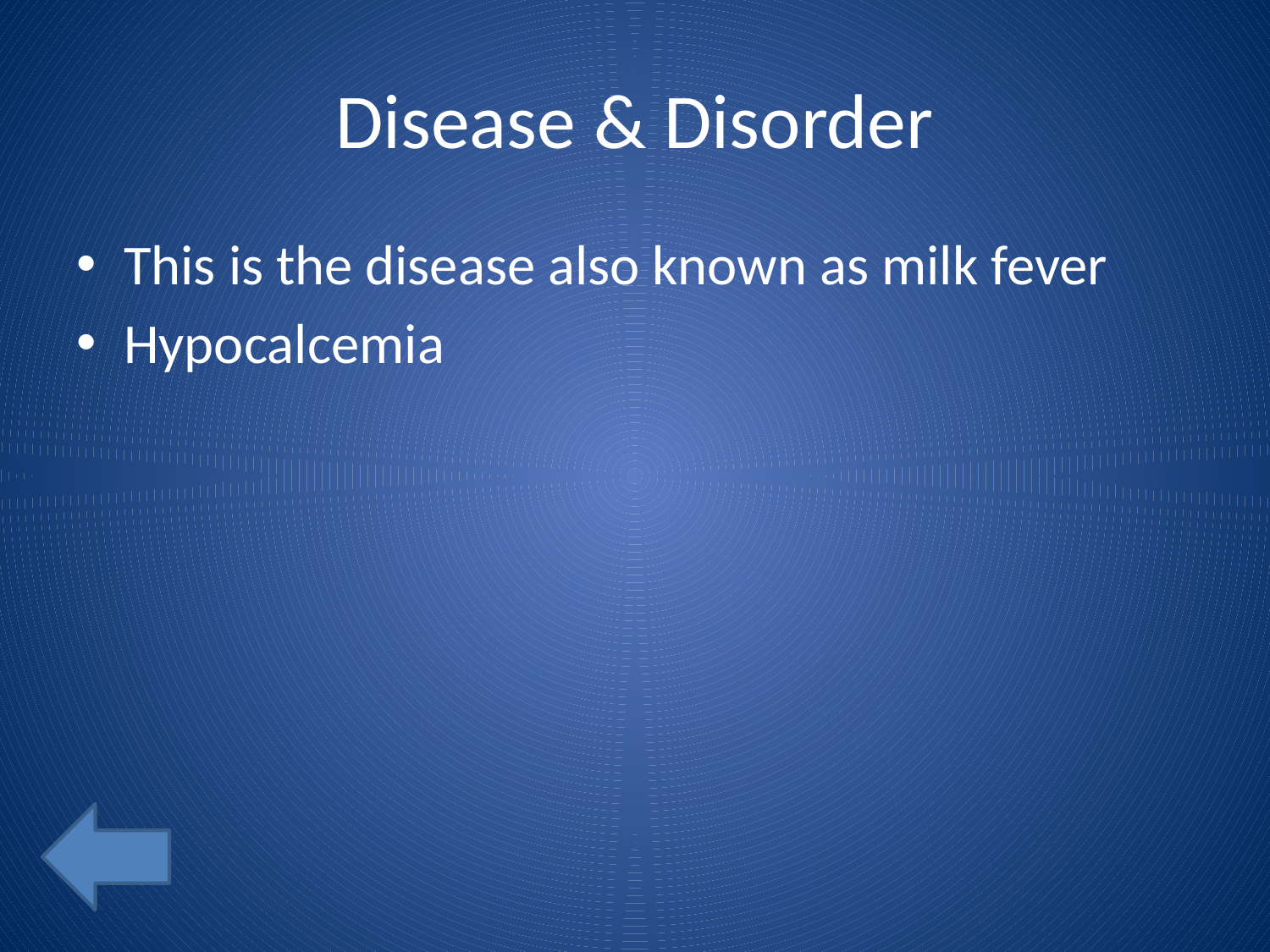

# Disease & Disorder
This is the disease also known as milk fever
Hypocalcemia